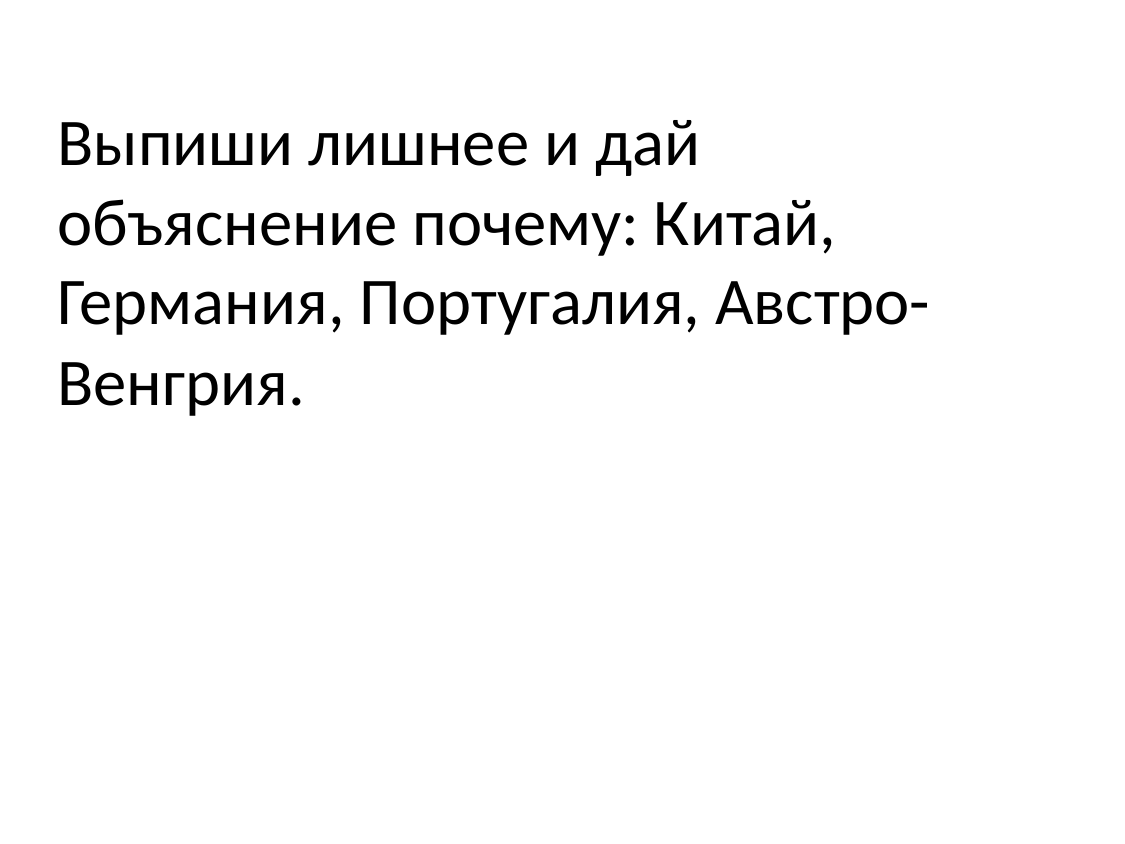

Выпиши лишнее и дай объяснение почему: Китай, Германия, Португалия, Австро-Венгрия.